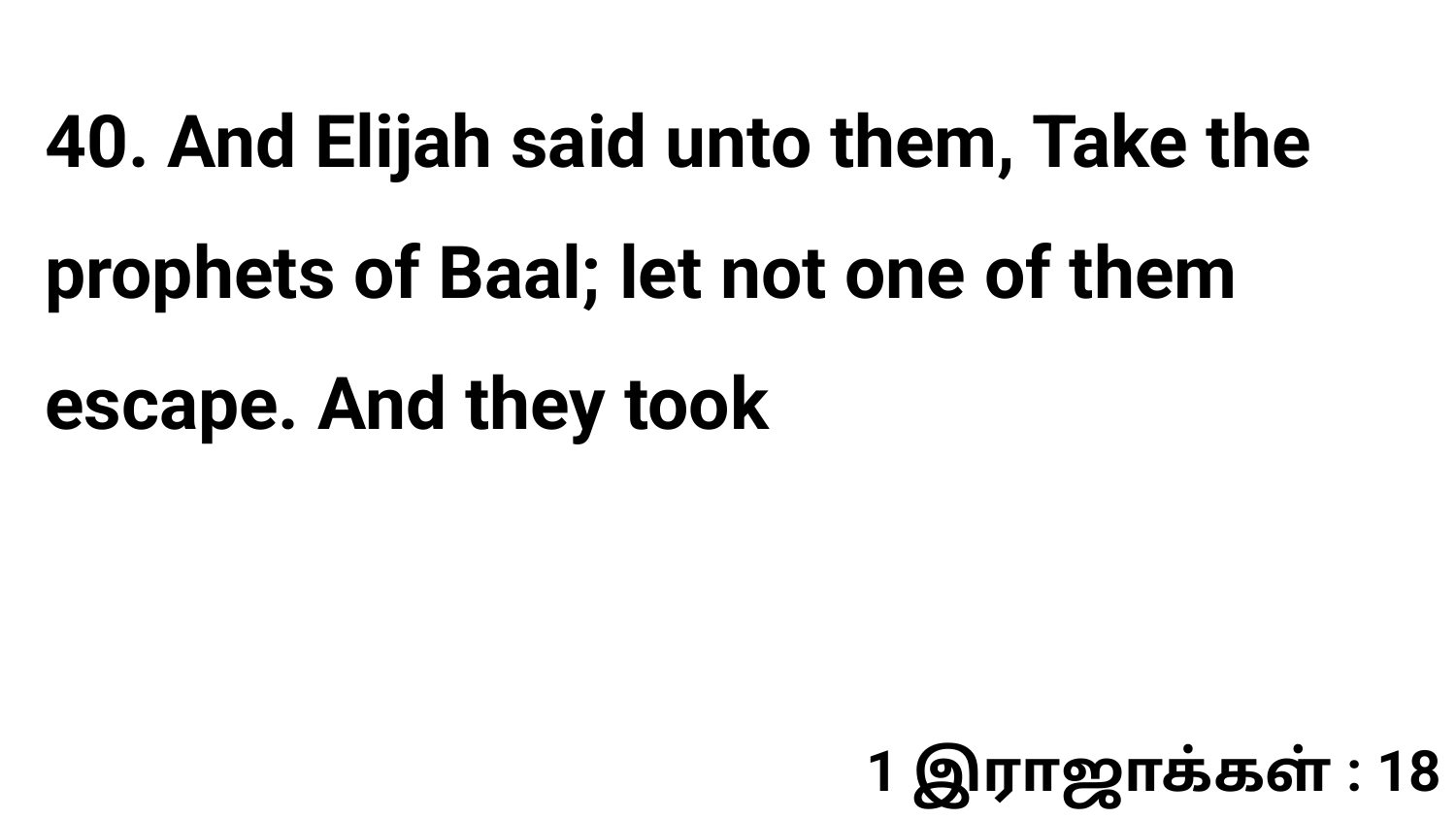

40. And Elijah said unto them, Take the prophets of Baal; let not one of them escape. And they took
1 இராஜாக்கள் : 18